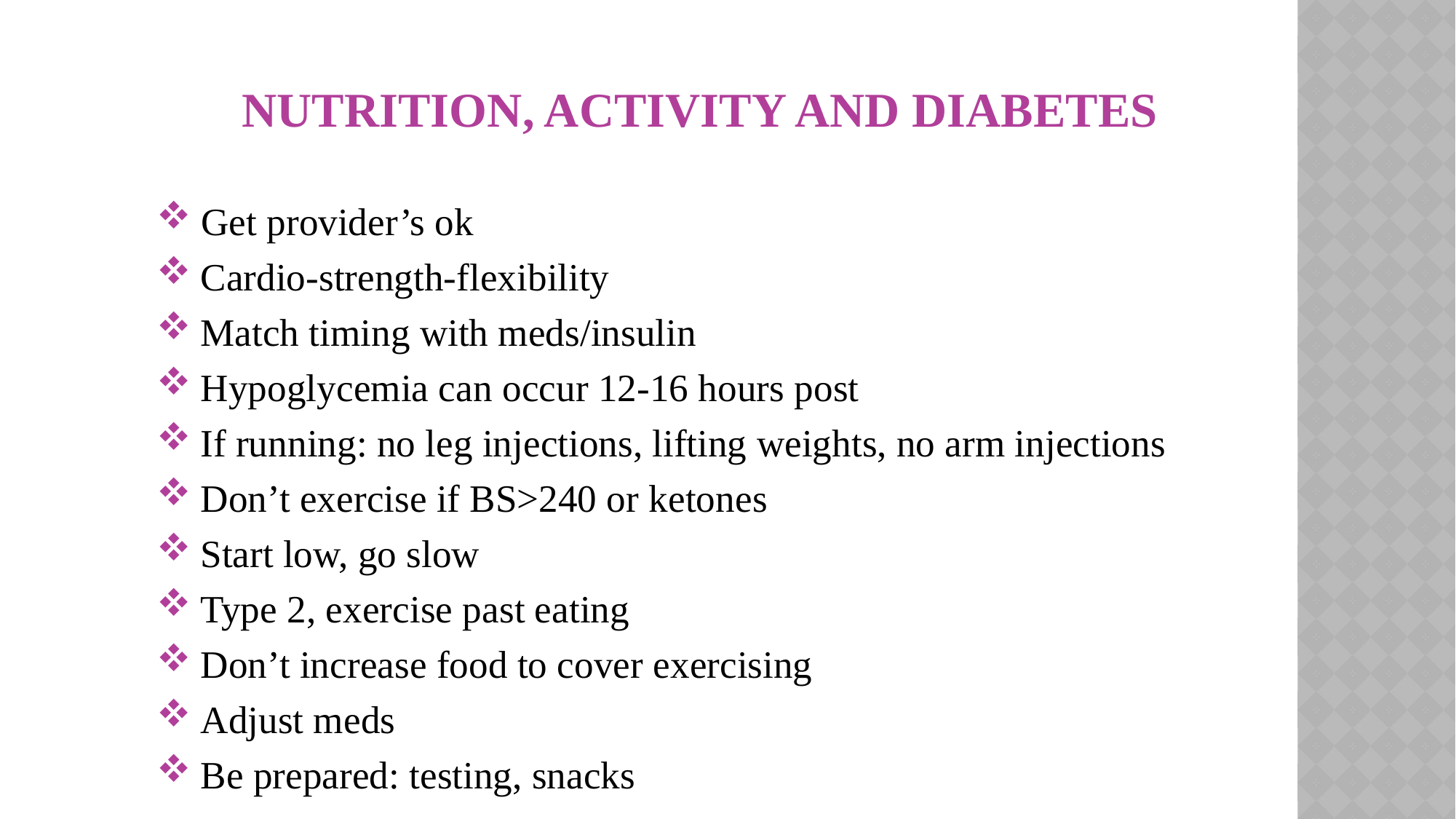

# Nutrition, Activity and Diabetes
 Get provider’s ok
 Cardio-strength-flexibility
 Match timing with meds/insulin
 Hypoglycemia can occur 12-16 hours post
 If running: no leg injections, lifting weights, no arm injections
 Don’t exercise if BS>240 or ketones
 Start low, go slow
 Type 2, exercise past eating
 Don’t increase food to cover exercising
 Adjust meds
 Be prepared: testing, snacks